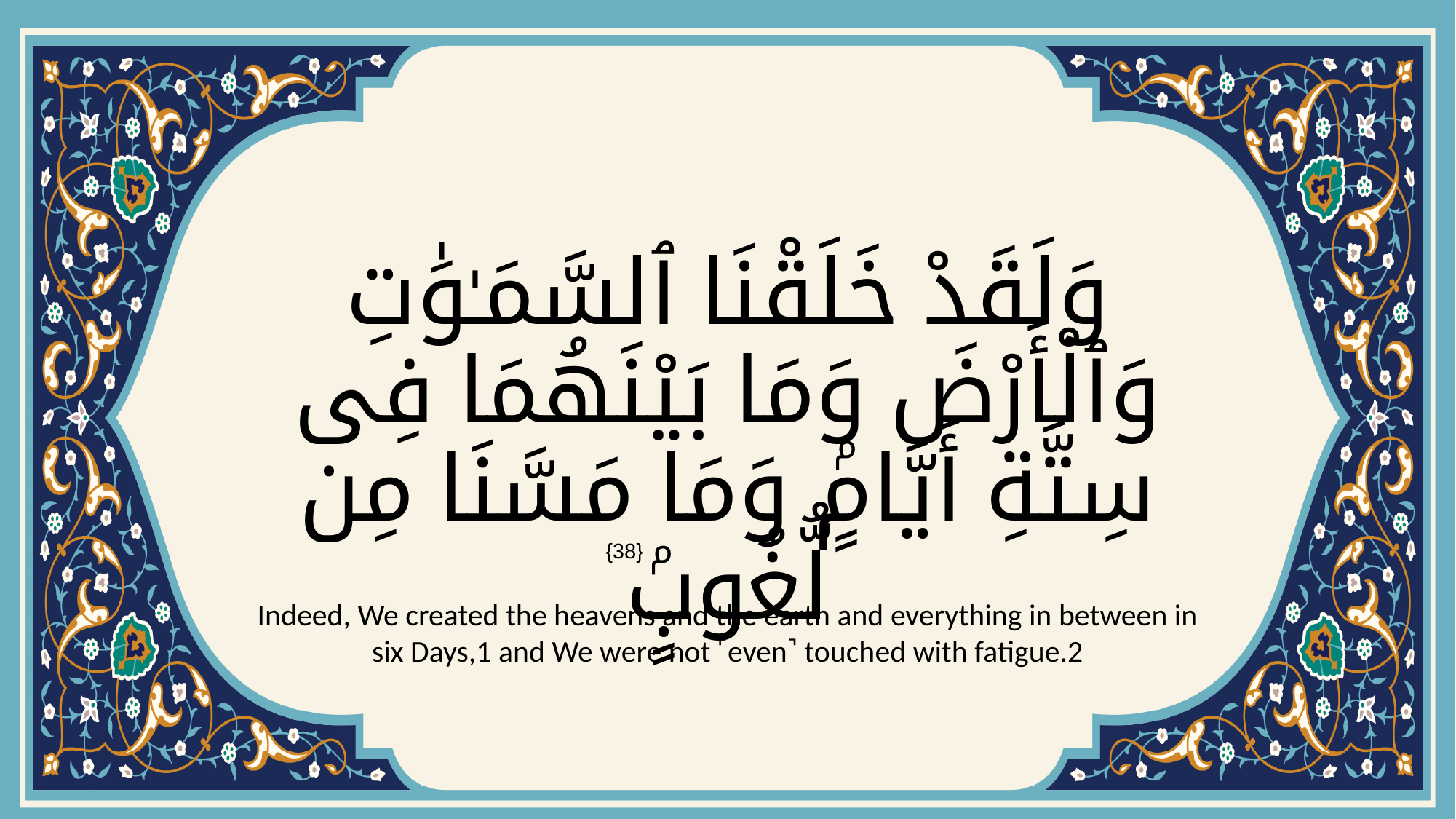

# وَلَقَدْ خَلَقْنَا ٱلسَّمَـٰوَٰتِ وَٱلْأَرْضَ وَمَا بَيْنَهُمَا فِى سِتَّةِ أَيَّامٍۢ وَمَا مَسَّنَا مِن لُّغُوبٍۢ
{38}
Indeed, We created the heavens and the earth and everything in between in six Days,1 and We were not ˹even˺ touched with fatigue.2